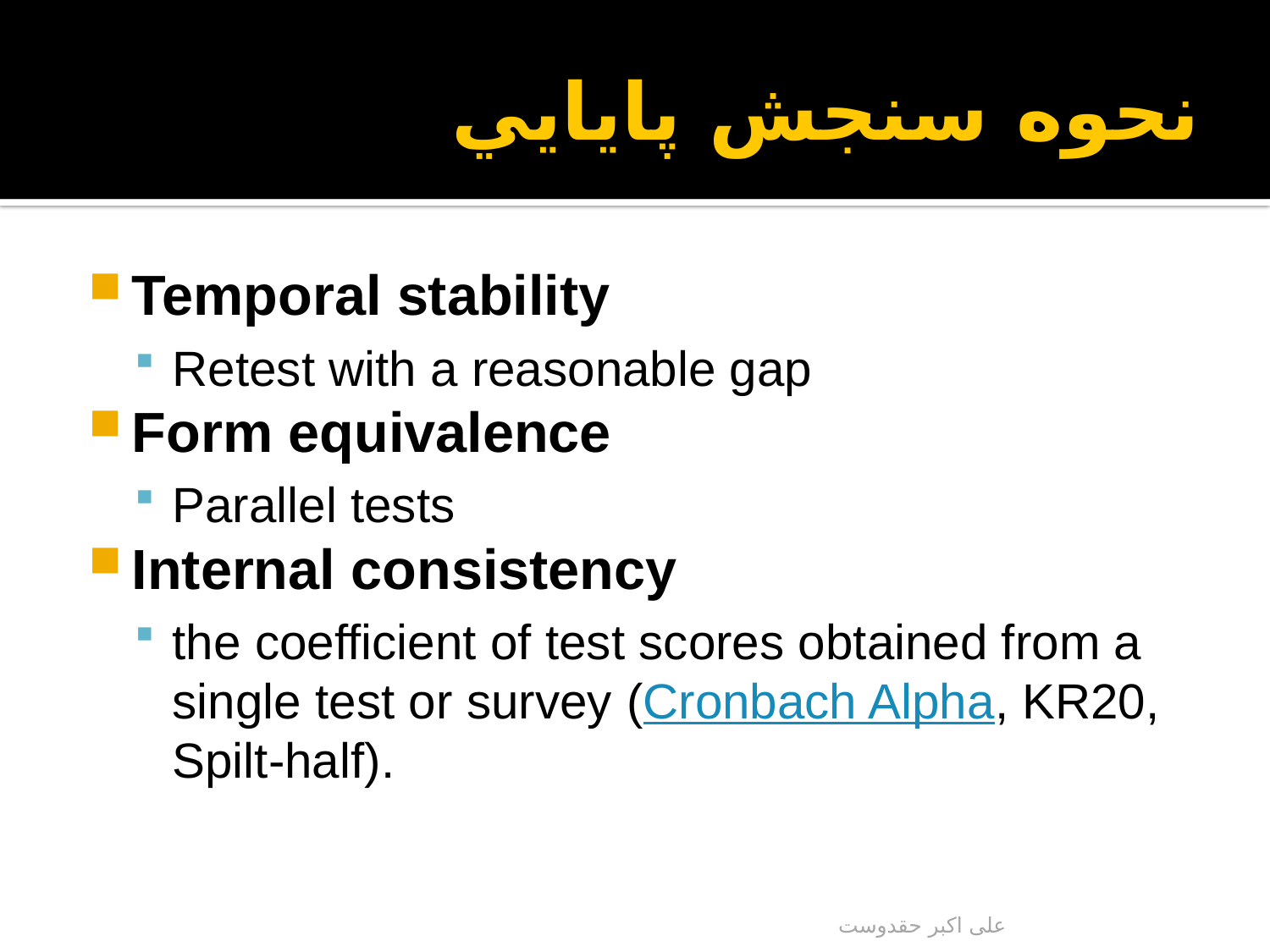

# نحوه سنجش پايايي
Temporal stability
Retest with a reasonable gap
Form equivalence
Parallel tests
Internal consistency
the coefficient of test scores obtained from a single test or survey (Cronbach Alpha, KR20, Spilt-half).
علی اکبر حقدوست